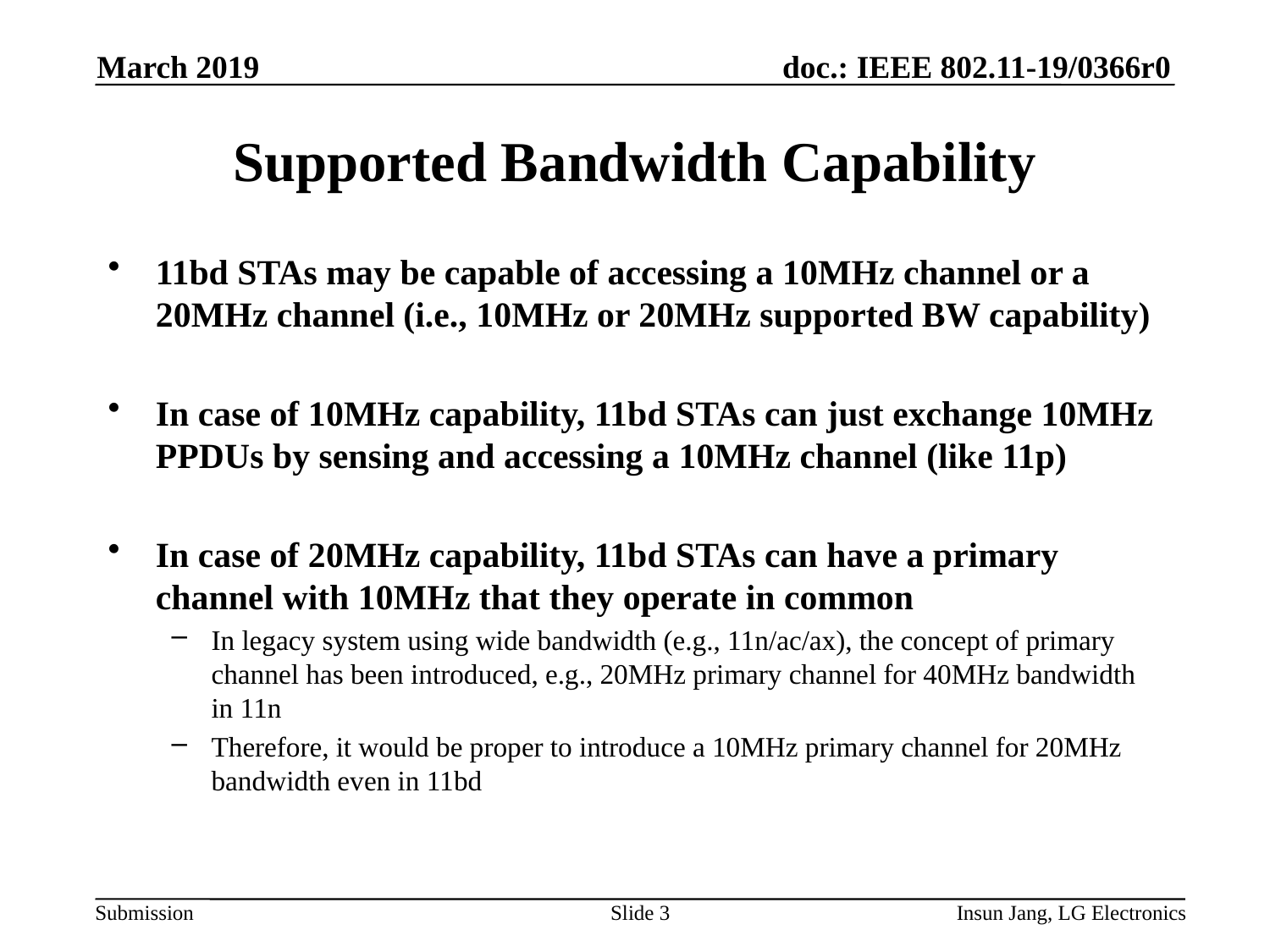

March 2019
# Supported Bandwidth Capability
11bd STAs may be capable of accessing a 10MHz channel or a 20MHz channel (i.e., 10MHz or 20MHz supported BW capability)

In case of 10MHz capability, 11bd STAs can just exchange 10MHz PPDUs by sensing and accessing a 10MHz channel (like 11p)

In case of 20MHz capability, 11bd STAs can have a primary channel with 10MHz that they operate in common
In legacy system using wide bandwidth (e.g., 11n/ac/ax), the concept of primary channel has been introduced, e.g., 20MHz primary channel for 40MHz bandwidth in 11n
Therefore, it would be proper to introduce a 10MHz primary channel for 20MHz bandwidth even in 11bd

Slide 3
Insun Jang, LG Electronics